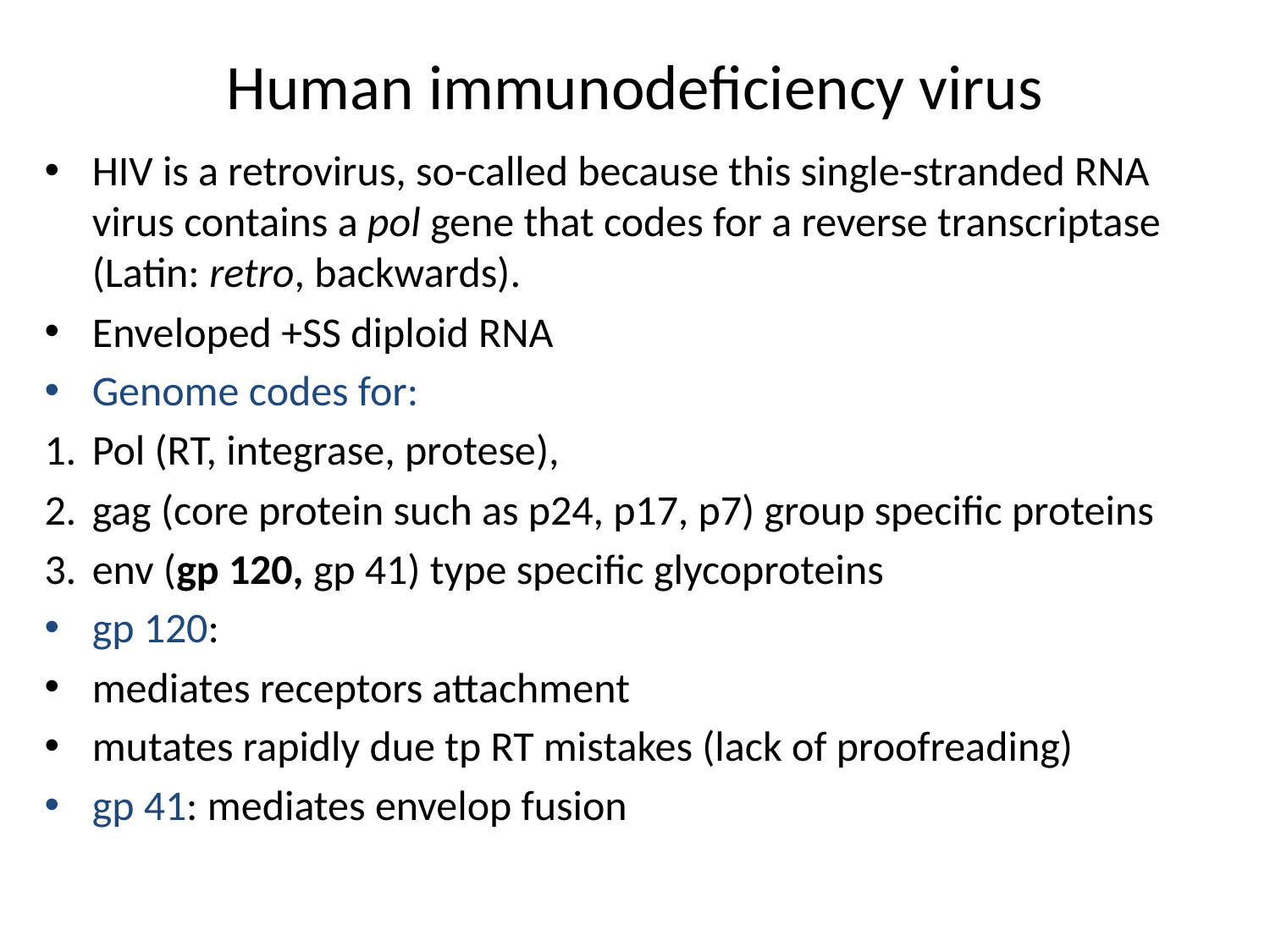

# Human immunodeficiency virus
HIV is a retrovirus, so-called because this single-stranded RNA virus contains a pol gene that codes for a reverse transcriptase (Latin: retro, backwards).
Enveloped +SS diploid RNA
Genome codes for:
Pol (RT, integrase, protese),
gag (core protein such as p24, p17, p7) group specific proteins
env (gp 120, gp 41) type specific glycoproteins
gp 120:
mediates receptors attachment
mutates rapidly due tp RT mistakes (lack of proofreading)
gp 41: mediates envelop fusion